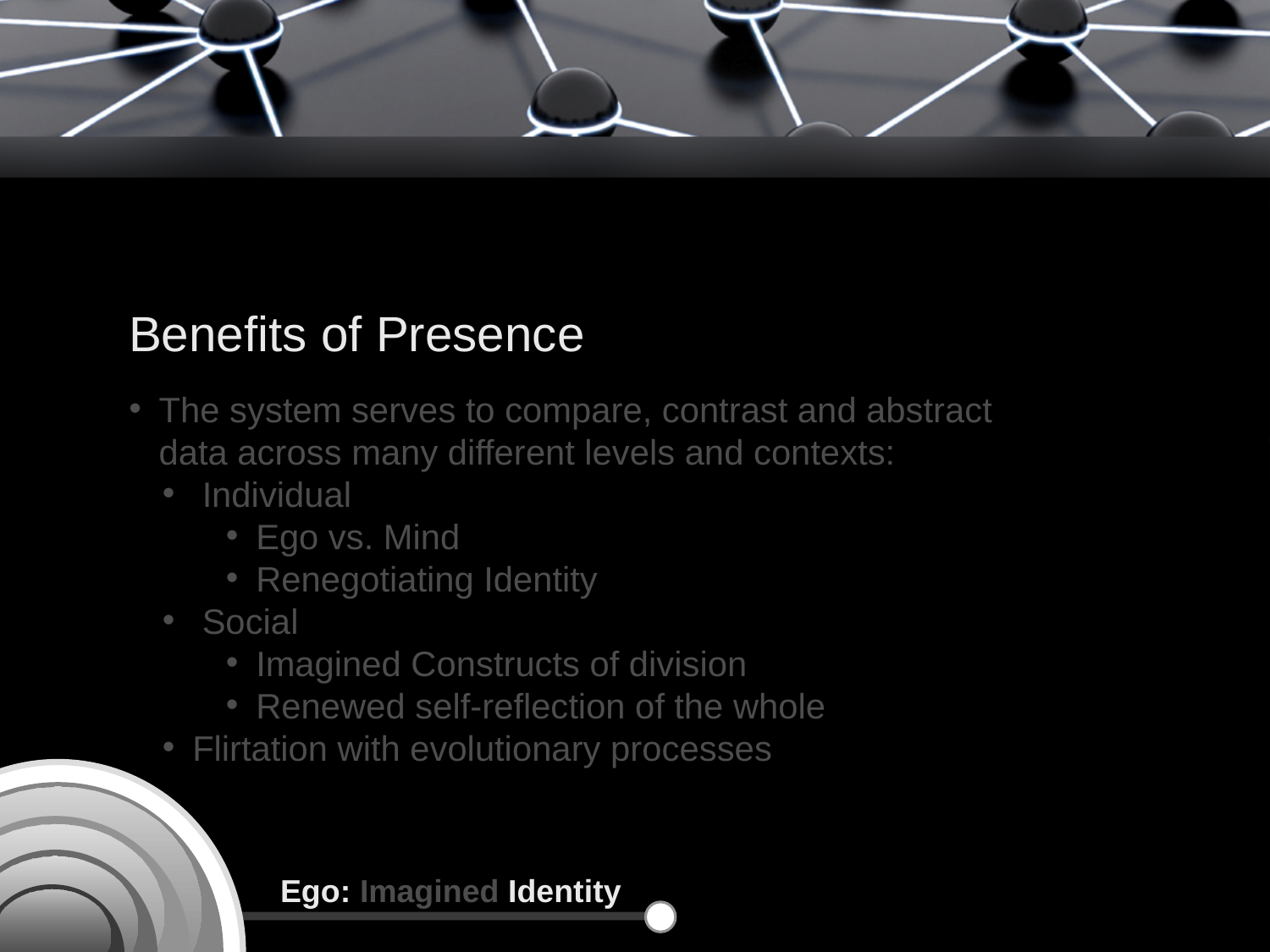

Benefits of Presence
The system serves to compare, contrast and abstract data across many different levels and contexts:
 Individual
Ego vs. Mind
Renegotiating Identity
 Social
Imagined Constructs of division
Renewed self-reflection of the whole
Flirtation with evolutionary processes

Ego: Imagined Identity

4